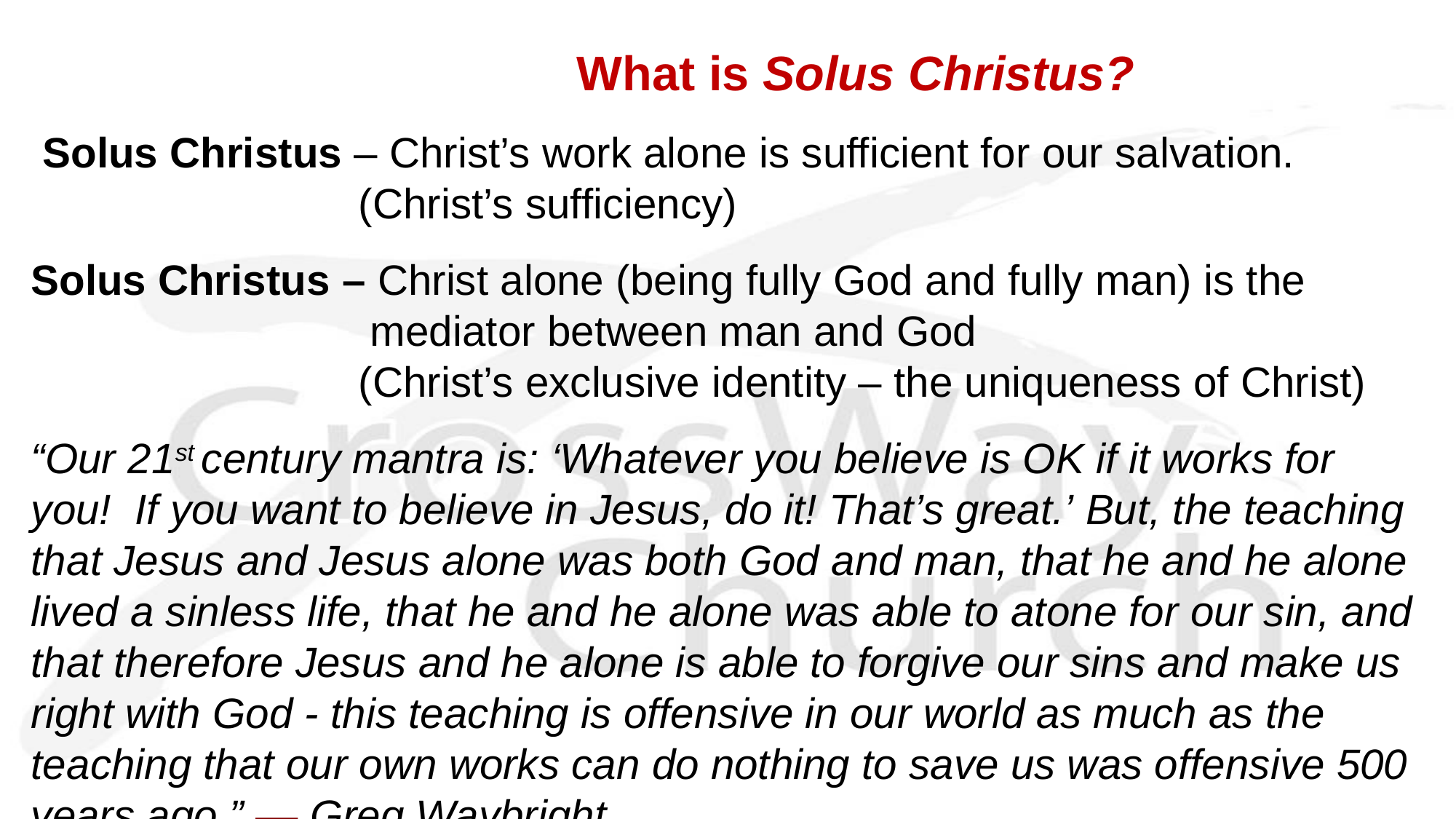

# What is Solus Christus? Solus Christus – Christ’s work alone is sufficient for our salvation. (Christ’s sufficiency) Solus Christus – Christ alone (being fully God and fully man) is the 				 mediator between man and God (Christ’s exclusive identity – the uniqueness of Christ) “Our 21st century mantra is: ‘Whatever you believe is OK if it works for you!  If you want to believe in Jesus, do it! That’s great.’ But, the teaching that Jesus and Jesus alone was both God and man, that he and he alone lived a sinless life, that he and he alone was able to atone for our sin, and that therefore Jesus and he alone is able to forgive our sins and make us right with God - this teaching is offensive in our world as much as the teaching that our own works can do nothing to save us was offensive 500 years ago.” — Greg Waybright